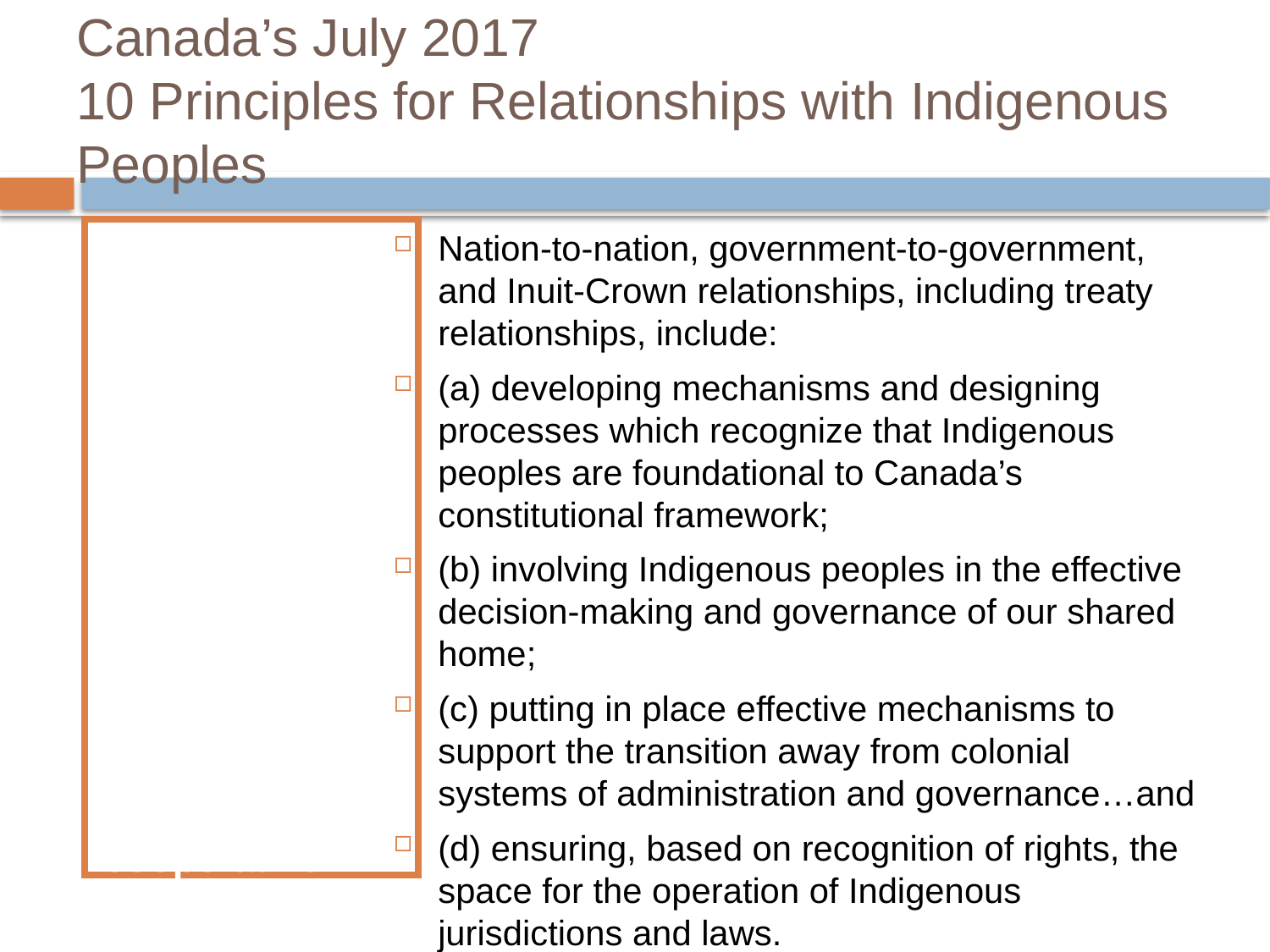

# Canada’s July 2017 10 Principles for Relationships with Indigenous Peoples
Principle 4:
The Government of Canada recognizes that Indigenous self-government is part of Canada’s evolving system of cooperative federalism and distinct orders of government.
Nation-to-nation, government-to-government, and Inuit-Crown relationships, including treaty relationships, include:
(a) developing mechanisms and designing processes which recognize that Indigenous peoples are foundational to Canada’s constitutional framework;
(b) involving Indigenous peoples in the effective decision-making and governance of our shared home;
(c) putting in place effective mechanisms to support the transition away from colonial systems of administration and governance…and
(d) ensuring, based on recognition of rights, the space for the operation of Indigenous jurisdictions and laws.